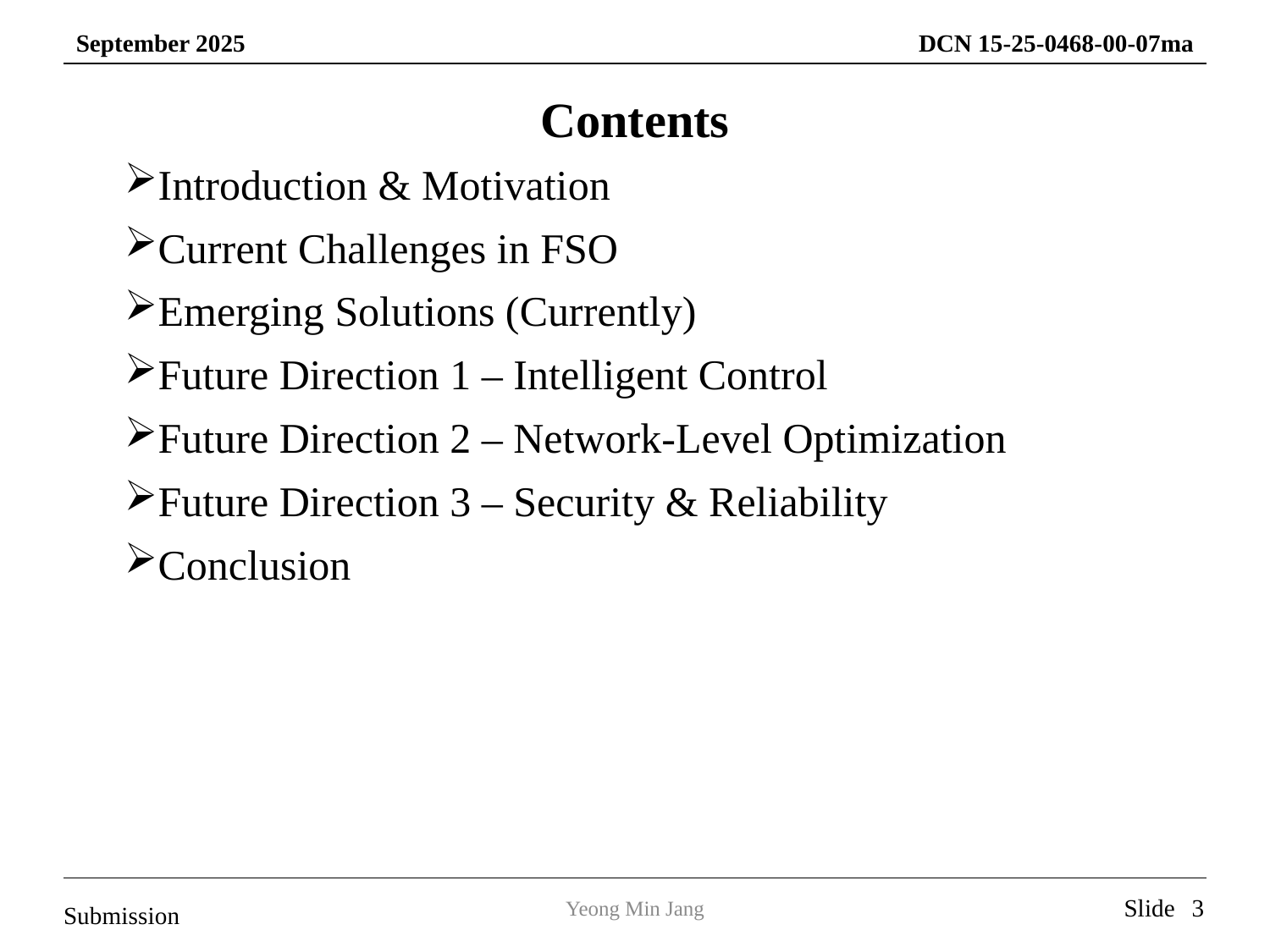

# Contents
Introduction & Motivation
Current Challenges in FSO
Emerging Solutions (Currently)
Future Direction 1 – Intelligent Control
Future Direction 2 – Network-Level Optimization
Future Direction 3 – Security & Reliability
Conclusion